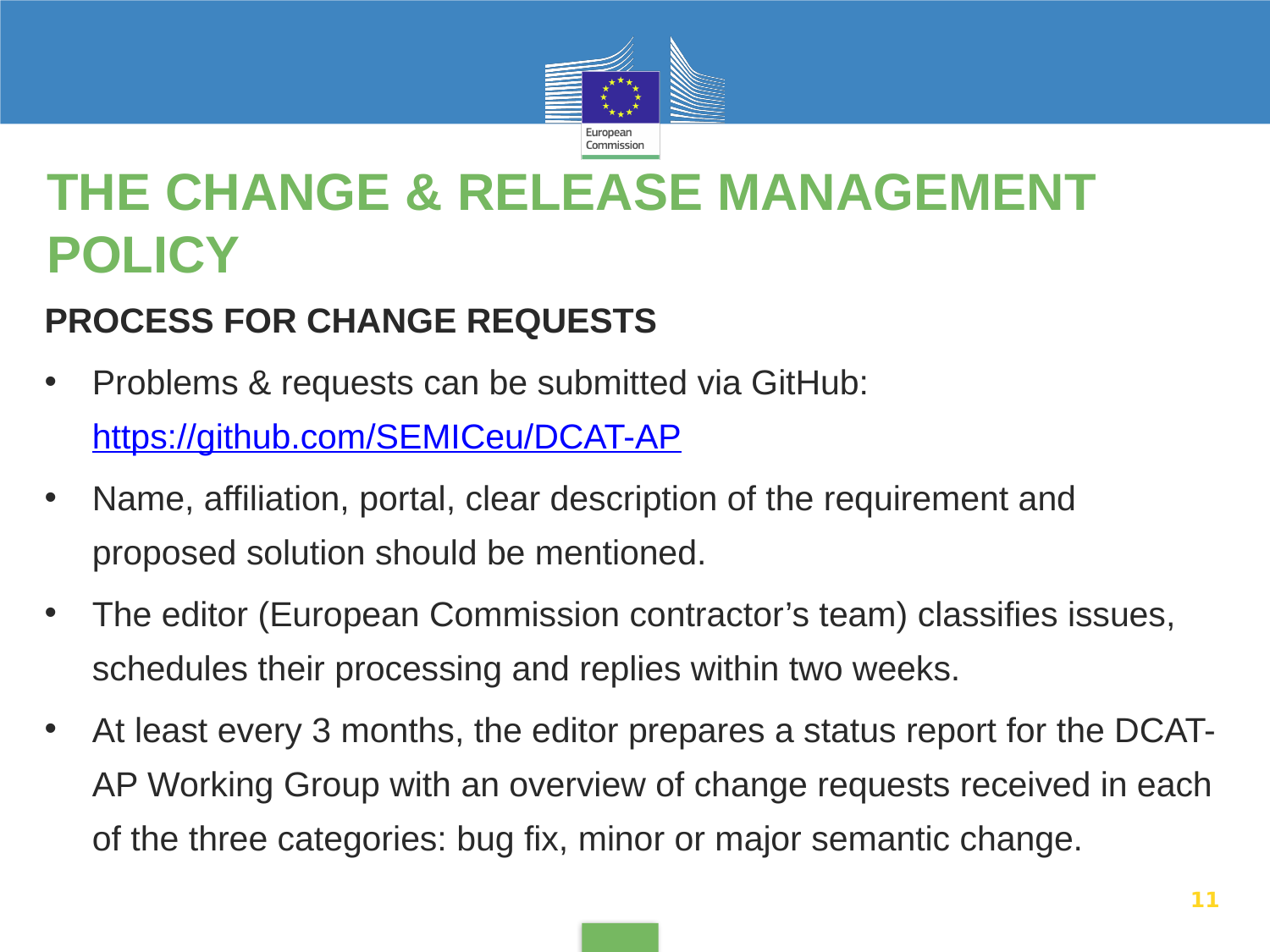

# The change & release management policy
PROCESS FOR CHANGE REQUESTS
Problems & requests can be submitted via GitHub:
https://github.com/SEMICeu/DCAT-AP
Name, affiliation, portal, clear description of the requirement and proposed solution should be mentioned.
The editor (European Commission contractor’s team) classifies issues, schedules their processing and replies within two weeks.
At least every 3 months, the editor prepares a status report for the DCAT-AP Working Group with an overview of change requests received in each of the three categories: bug fix, minor or major semantic change.
11